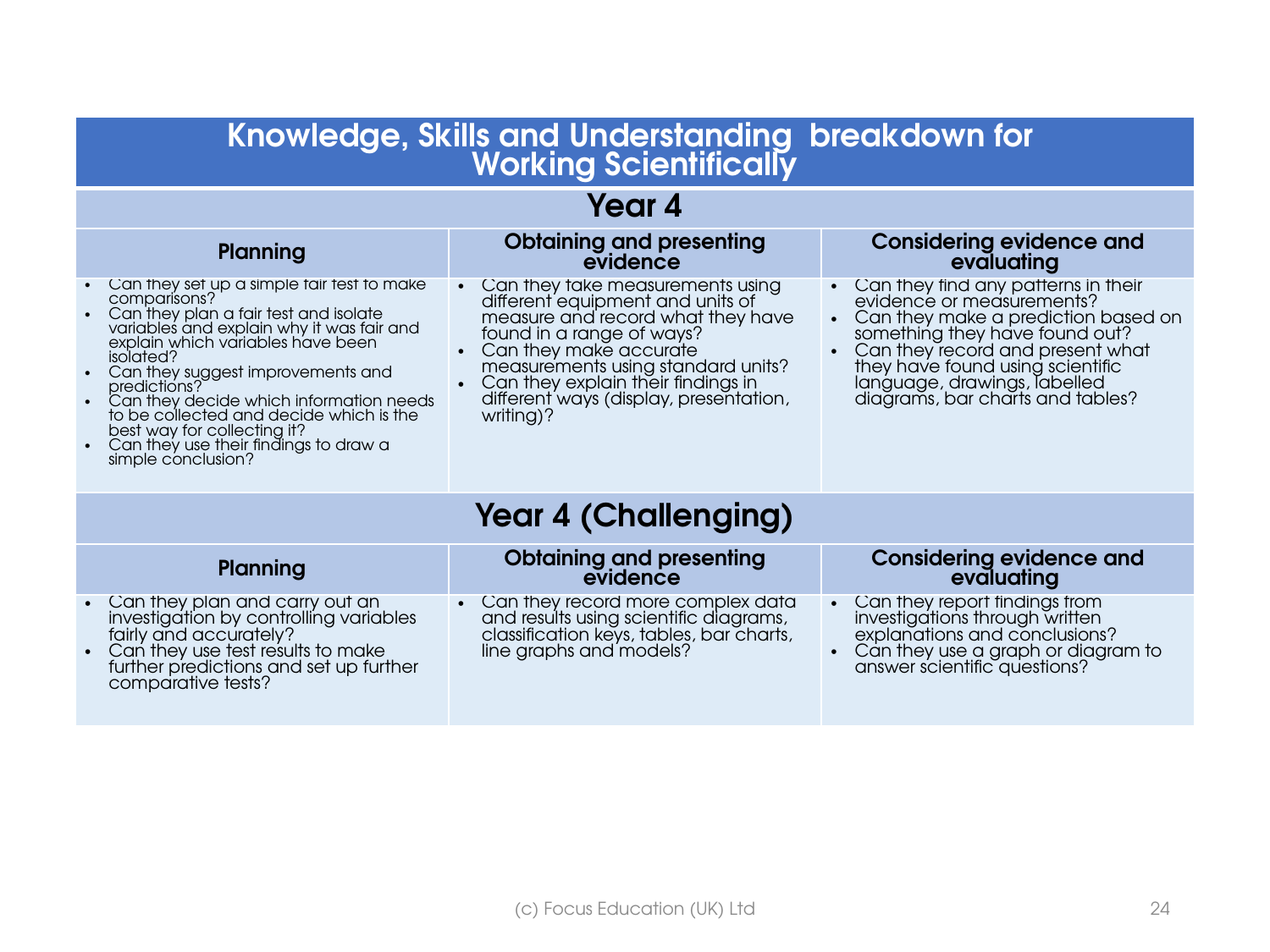

| Knowledge, Skills and Understanding breakdown for Working Scientifically |  |  |
| --- | --- | --- |
| Year 4 |  |  |
| Planning | Obtaining and presenting evidence | Considering evidence and evaluating |
| Can they set up a simple fair test to make comparisons? Can they plan a fair test and isolate variables and explain why it was fair and explain which variables have been isolated? Can they suggest improvements and predictions? Can they decide which information needs to be collected and decide which is the best way for collecting it? Can they use their findings to draw a simple conclusion? | Can they take measurements using different equipment and units of measure and record what they have found in a range of ways? Can they make accurate measurements using standard units? Can they explain their findings in different ways (display, presentation, writing)? | Can they find any patterns in their evidence or measurements? Can they make a prediction based on something they have found out? Can they record and present what they have found using scientific language, drawings, labelled diagrams, bar charts and tables? |
| Year 4 (Challenging) |  |  |
| Planning | Obtaining and presenting evidence | Considering evidence and evaluating |
| Can they plan and carry out an investigation by controlling variables fairly and accurately? Can they use test results to make further predictions and set up further comparative tests? | Can they record more complex data and results using scientific diagrams, classification keys, tables, bar charts, line graphs and models? | Can they report findings from investigations through written explanations and conclusions? Can they use a graph or diagram to answer scientific questions? |
(c) Focus Education (UK) Ltd
24